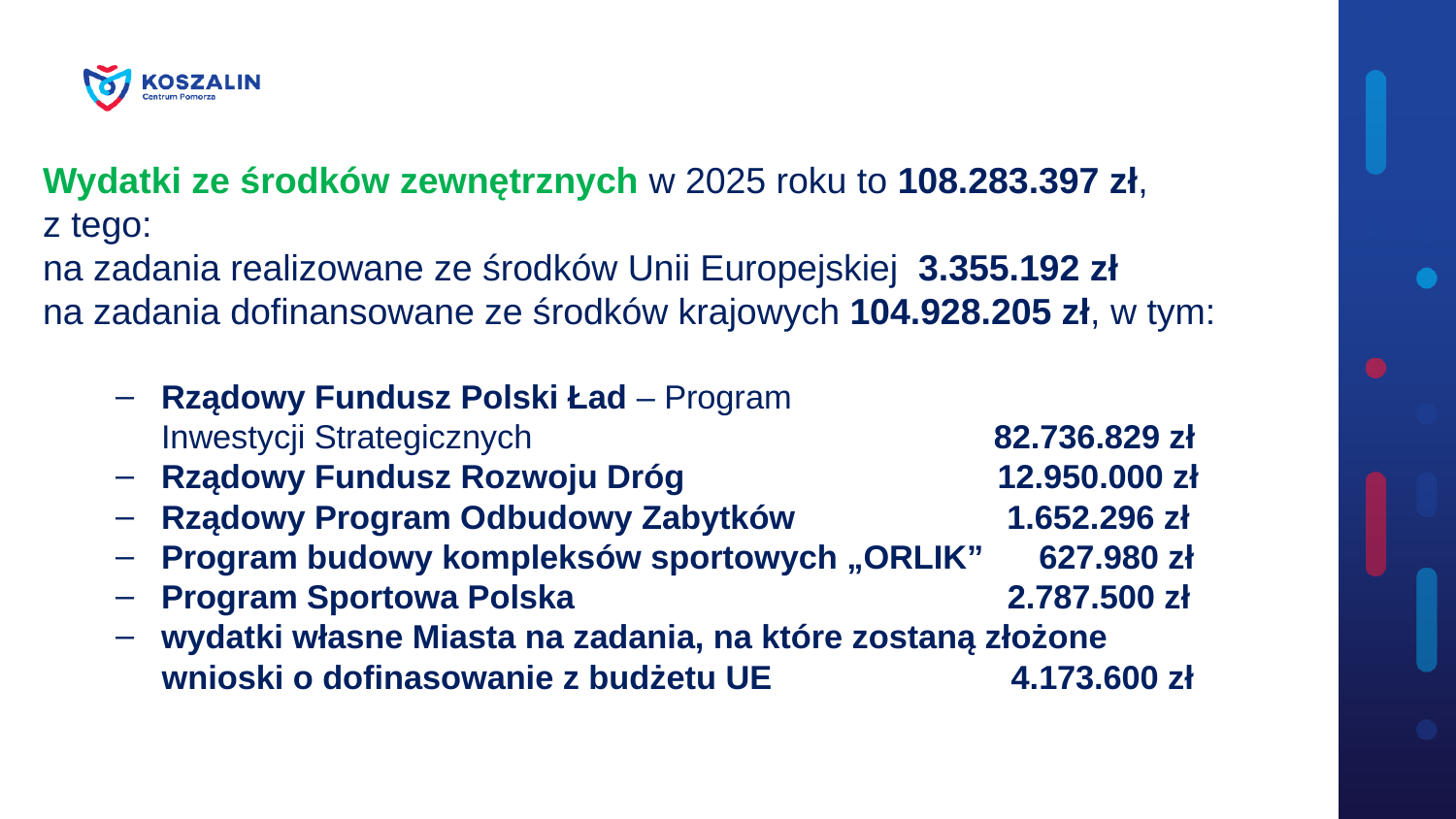

Wydatki ze środków zewnętrznych w 2025 roku to 108.283.397 zł,
z tego:
na zadania realizowane ze środków Unii Europejskiej  3.355.192 zł
na zadania dofinansowane ze środków krajowych 104.928.205 zł, w tym:

Rządowy Fundusz Polski Ład – Program                                              Inwestycji Strategicznych                                                  82.736.829 zł
Rządowy Fundusz Rozwoju Dróg                                  12.950.000 zł
Rządowy Program Odbudowy Zabytków                       1.652.296 zł
Program budowy kompleksów sportowych „ORLIK”      627.980 zł
Program Sportowa Polska                                               2.787.500 zł
wydatki własne Miasta na zadania, na które zostaną złożone
     wnioski o dofinasowanie z budżetu UE                          4.173.600 zł